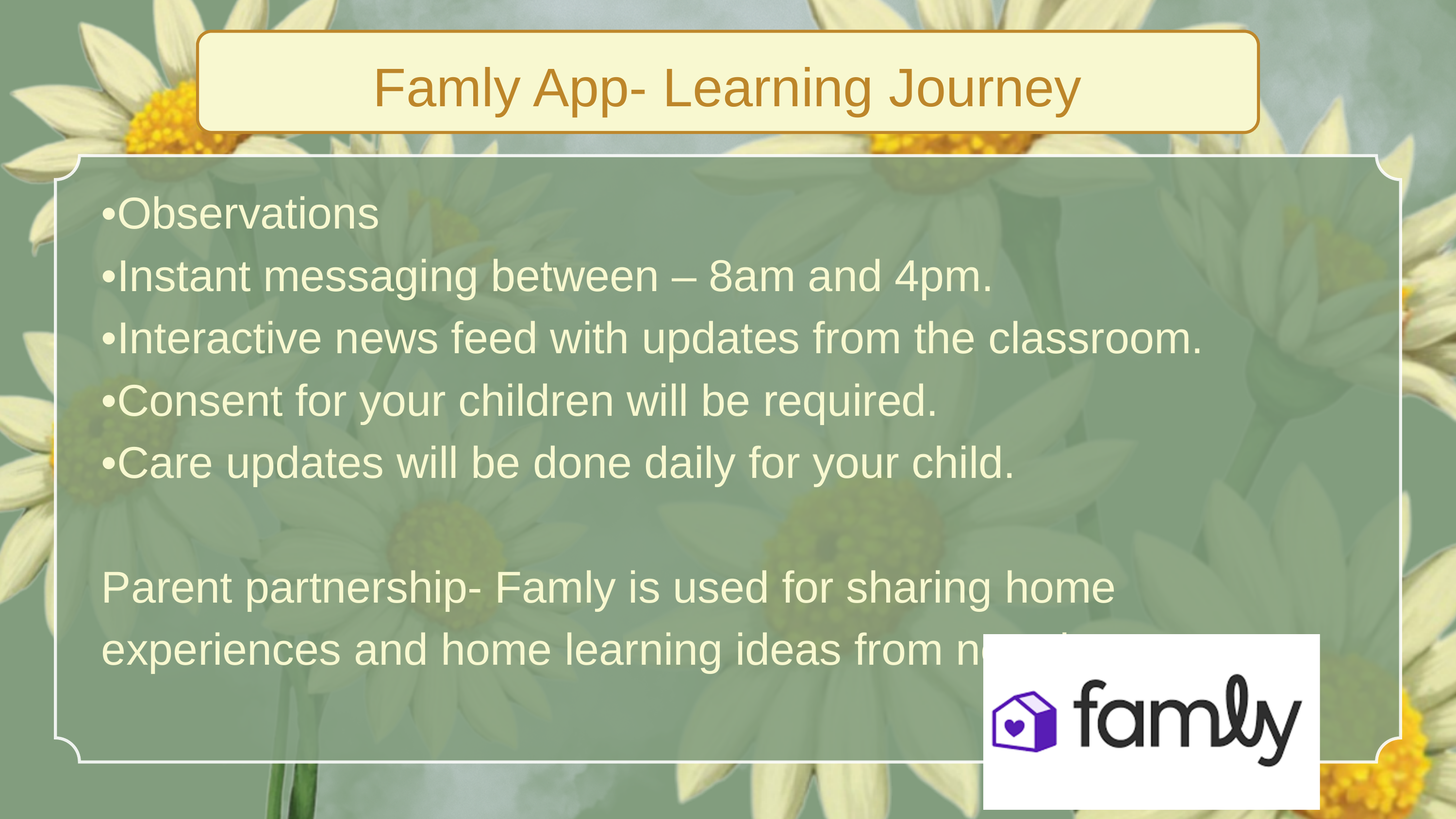

Famly App- Learning Journey

•Observations
•Instant messaging between – 8am and 4pm.
•Interactive news feed with updates from the classroom.
•Consent for your children will be required.
•Care updates will be done daily for your child.

Parent partnership- Famly is used for sharing home experiences and home learning ideas from newsletter.